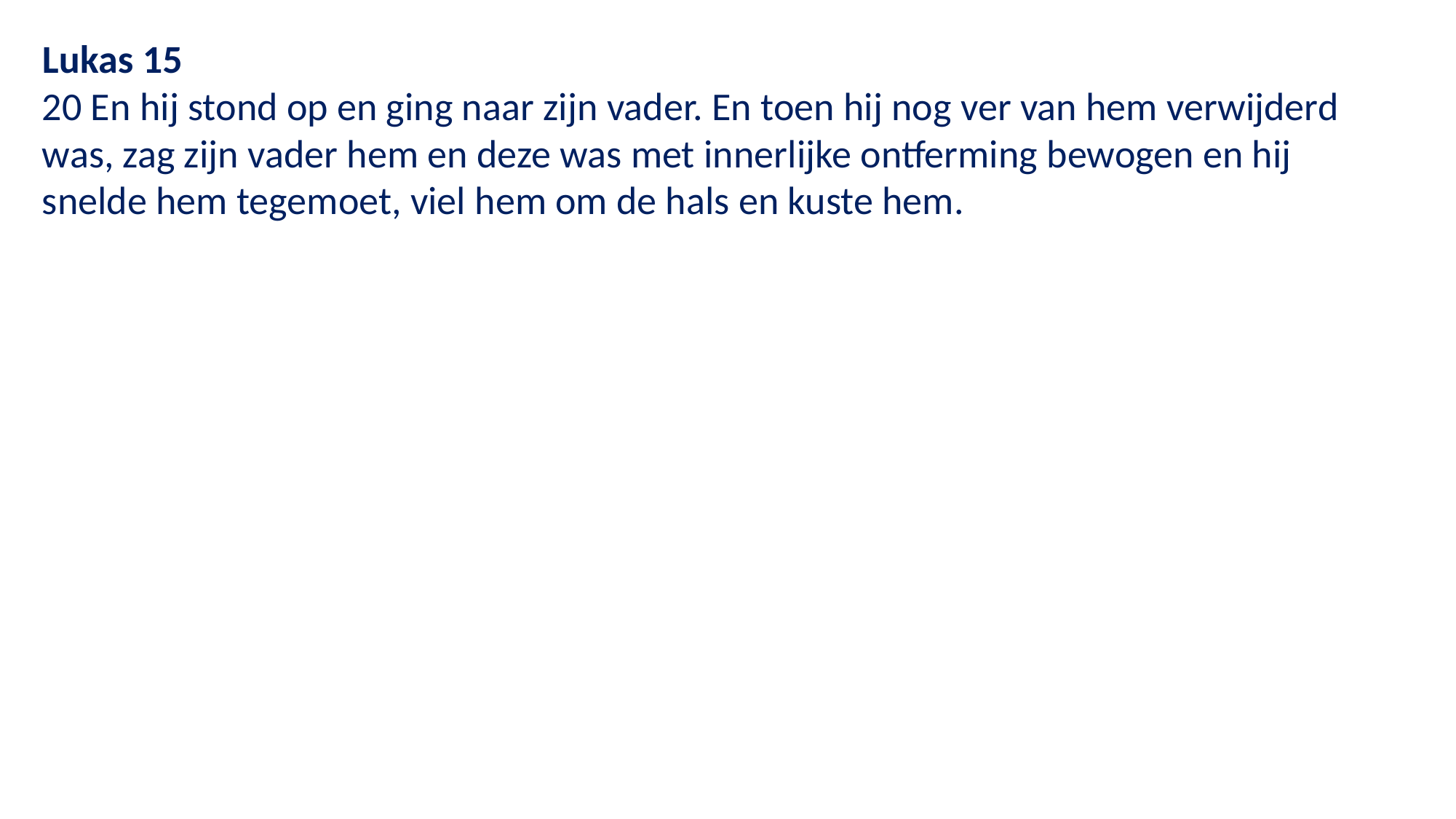

Lukas 15
20 En hij stond op en ging naar zijn vader. En toen hij nog ver van hem verwijderd was, zag zijn vader hem en deze was met innerlijke ontferming bewogen en hij snelde hem tegemoet, viel hem om de hals en kuste hem.